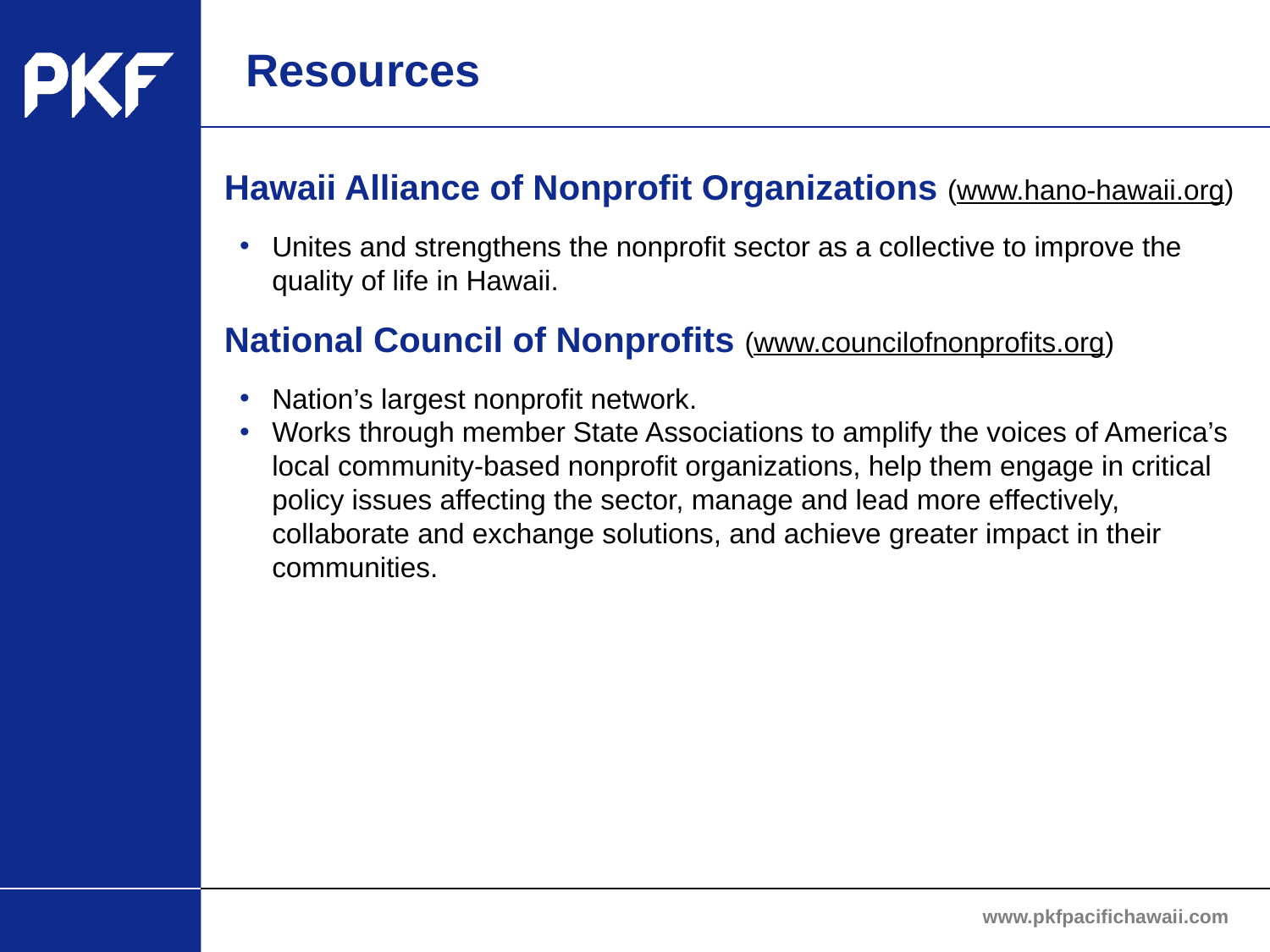

# Resources
Hawaii Alliance of Nonprofit Organizations (www.hano-hawaii.org)
Unites and strengthens the nonprofit sector as a collective to improve the quality of life in Hawaii.
National Council of Nonprofits (www.councilofnonprofits.org)
Nation’s largest nonprofit network.
Works through member State Associations to amplify the voices of America’s local community-based nonprofit organizations, help them engage in critical policy issues affecting the sector, manage and lead more effectively, collaborate and exchange solutions, and achieve greater impact in their communities.
www.pkfpacifichawaii.com